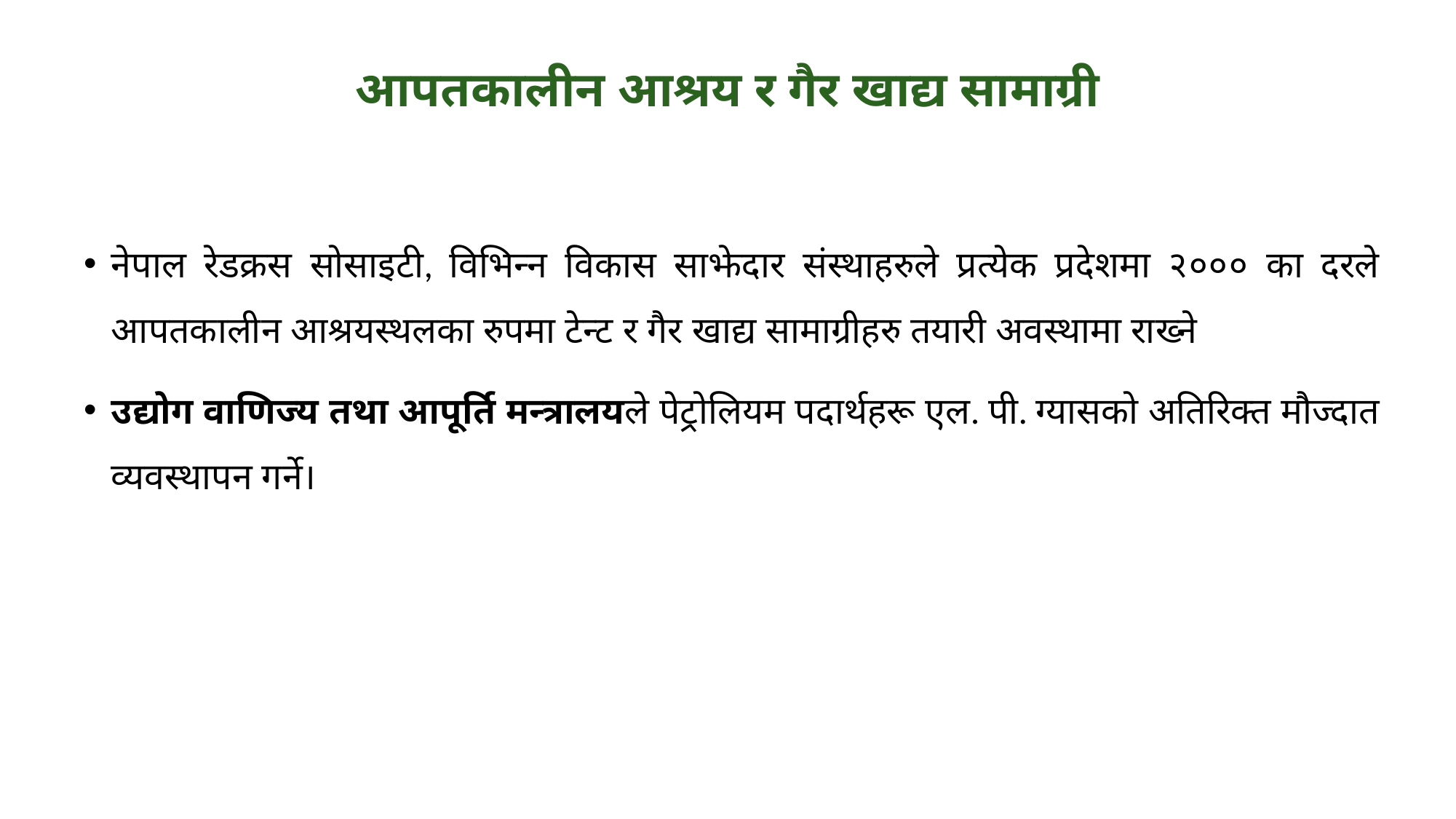

# आपतकालीन आश्रय र गैर खाद्य सामाग्री
नेपाल रेडक्रस सोसाइटी, विभिन्न विकास साझेदार संस्थाहरुले प्रत्येक प्रदेशमा २००० का दरले आपतकालीन आश्रयस्थलका रुपमा टेन्ट र गैर खाद्य सामाग्रीहरु तयारी अवस्थामा राख्ने
उद्योग वाणिज्य तथा आपूर्ति मन्त्रालयले पेट्रोलियम पदार्थहरू एल. पी. ग्यासको अतिरिक्त मौज्दात व्यवस्थापन गर्ने।